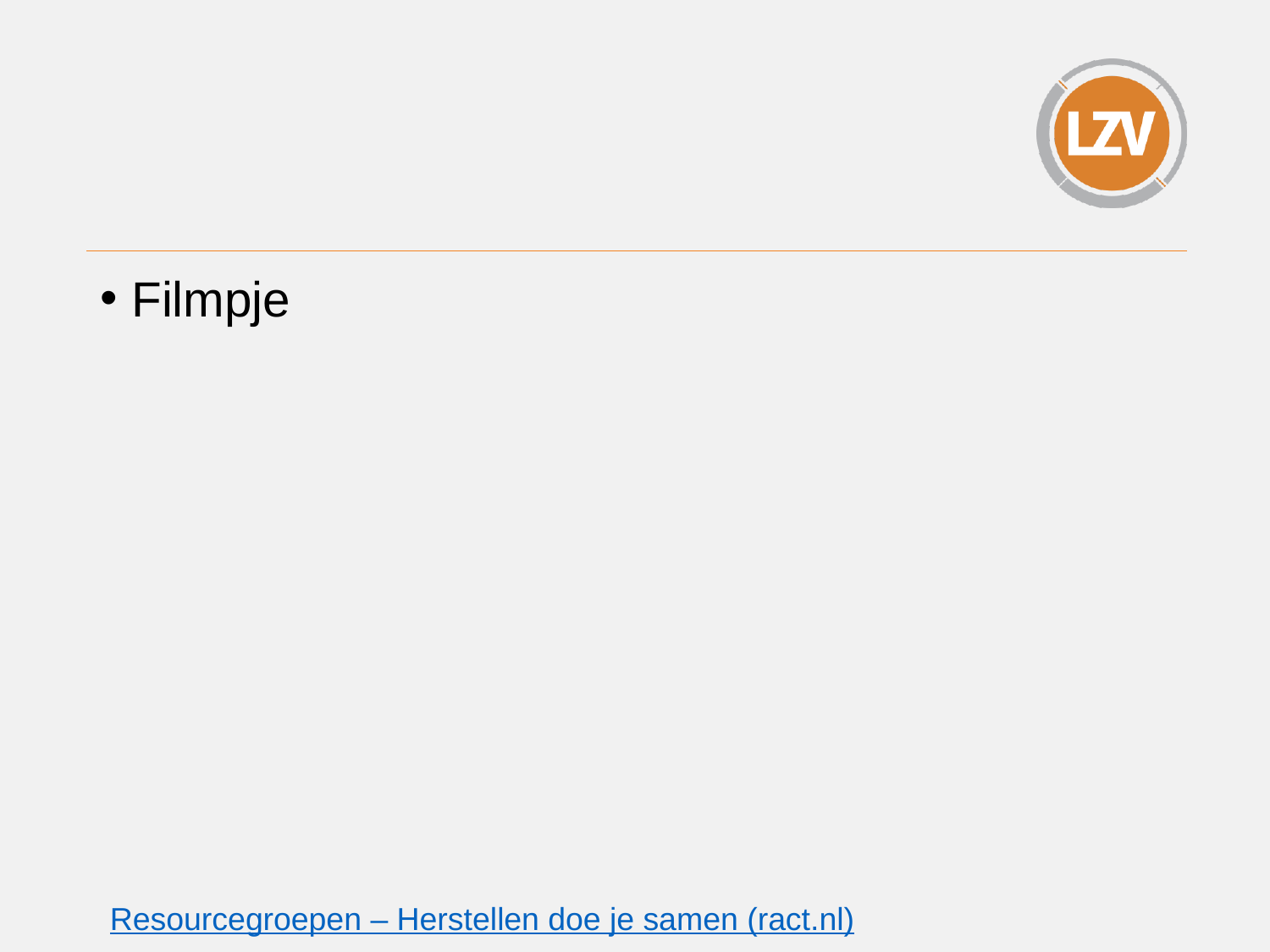

#
Filmpje
Resourcegroepen – Herstellen doe je samen (ract.nl)